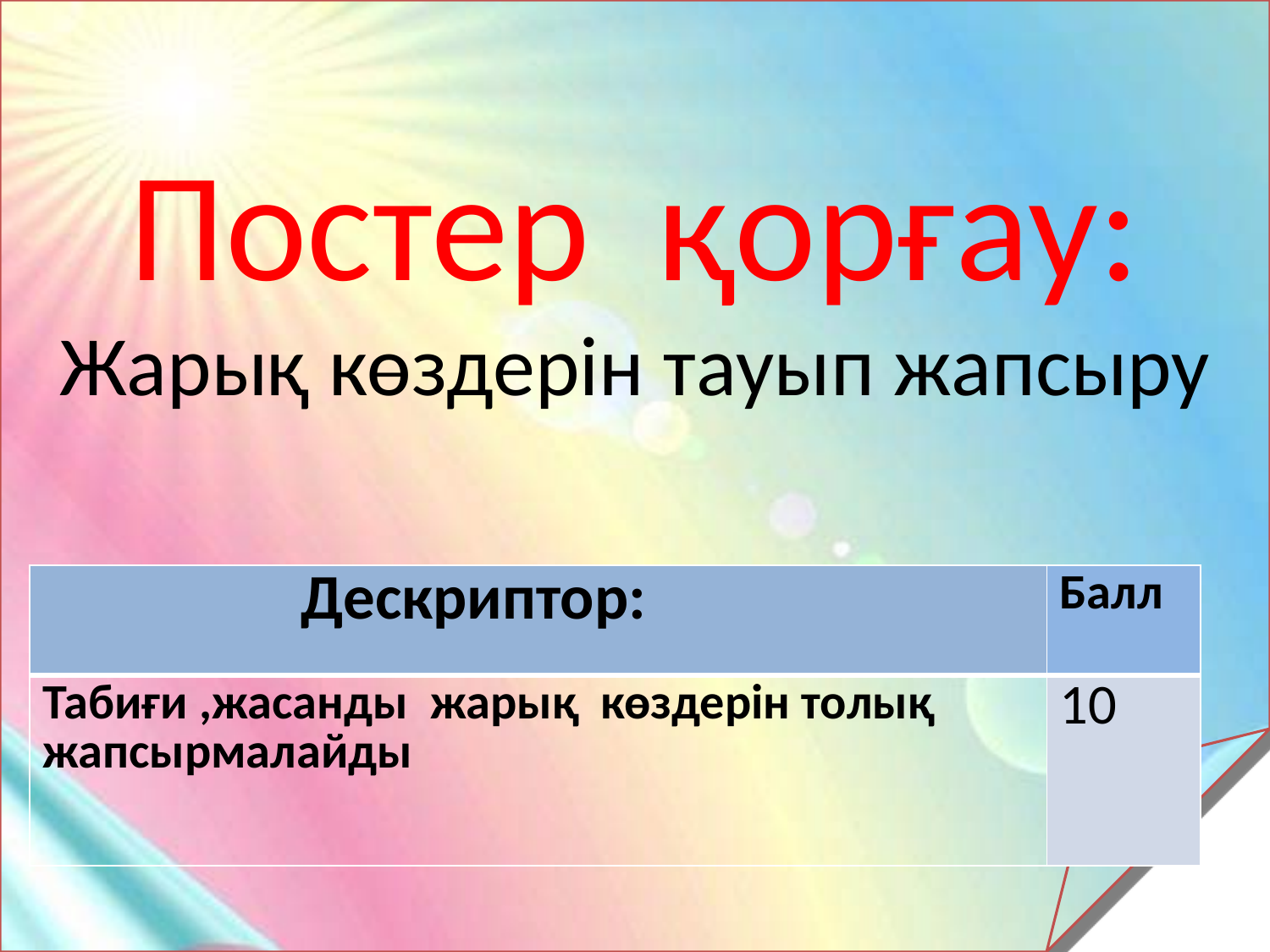

Постер  қорғау:
Жарық көздерін тауып жапсыру

| Дескриптор: | Балл |
| --- | --- |
| Табиғи ,жасанды жарық көздерін толық жапсырмалайды | 10 |